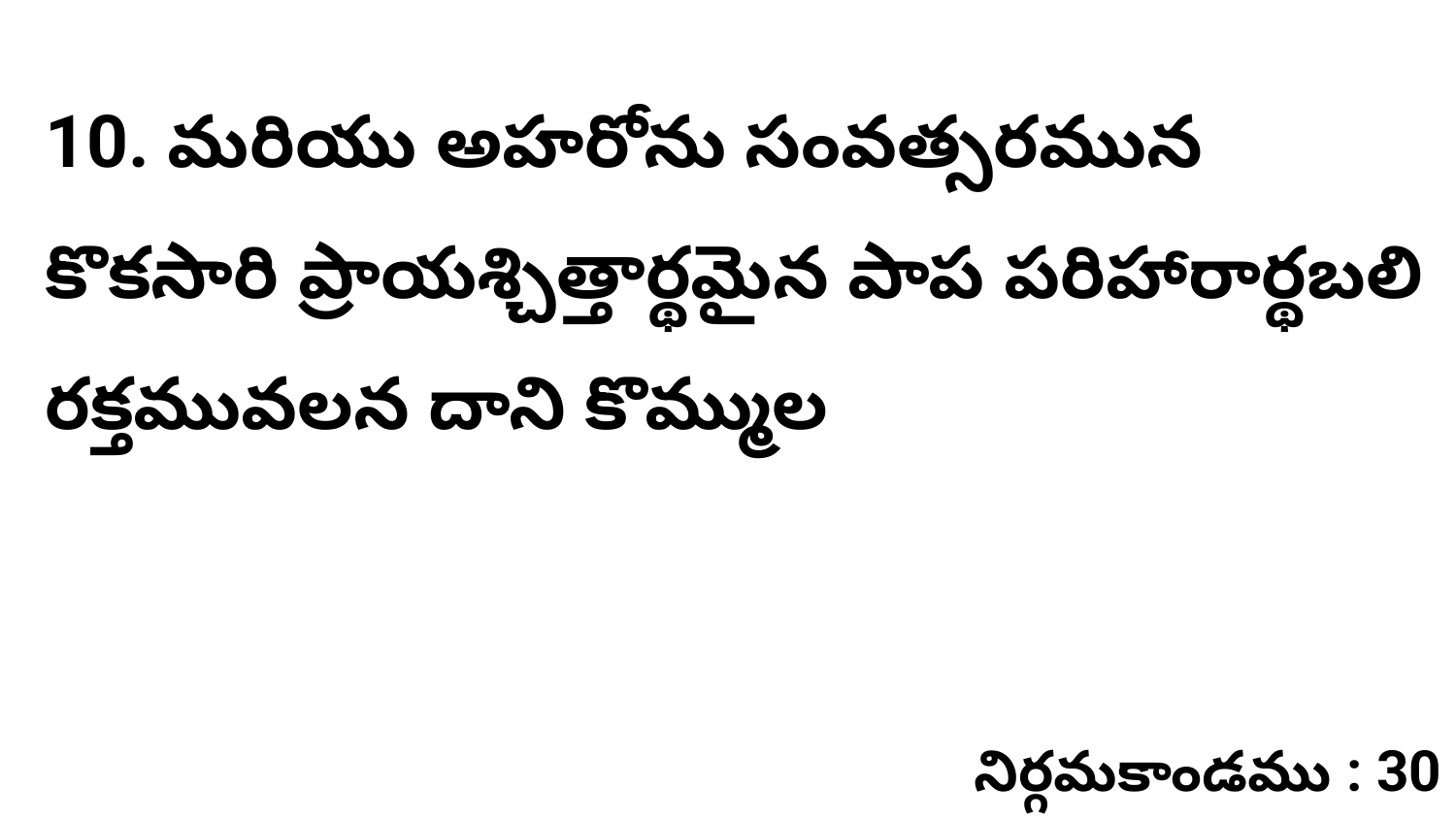

10. మరియు అహరోను సంవత్సరమున కొకసారి ప్రాయశ్చిత్తార్థమైన పాప పరిహారార్థబలి రక్తమువలన దాని కొమ్ముల
నిర్గమకాండము : 30